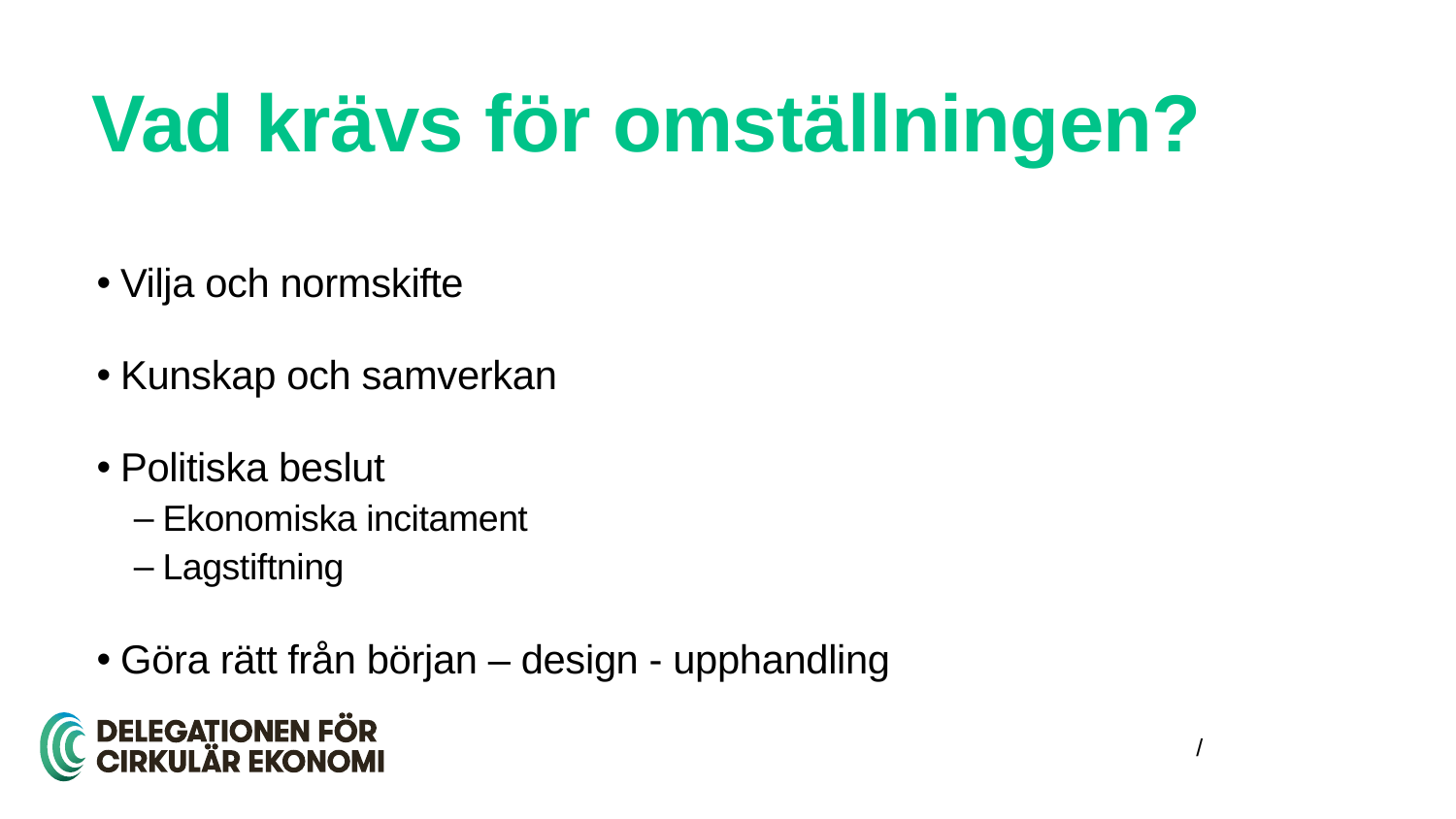

# Vad krävs för omställningen?
Vilja och normskifte

Kunskap och samverkan

Politiska beslut
Ekonomiska incitament
Lagstiftning

Göra rätt från början – design - upphandling